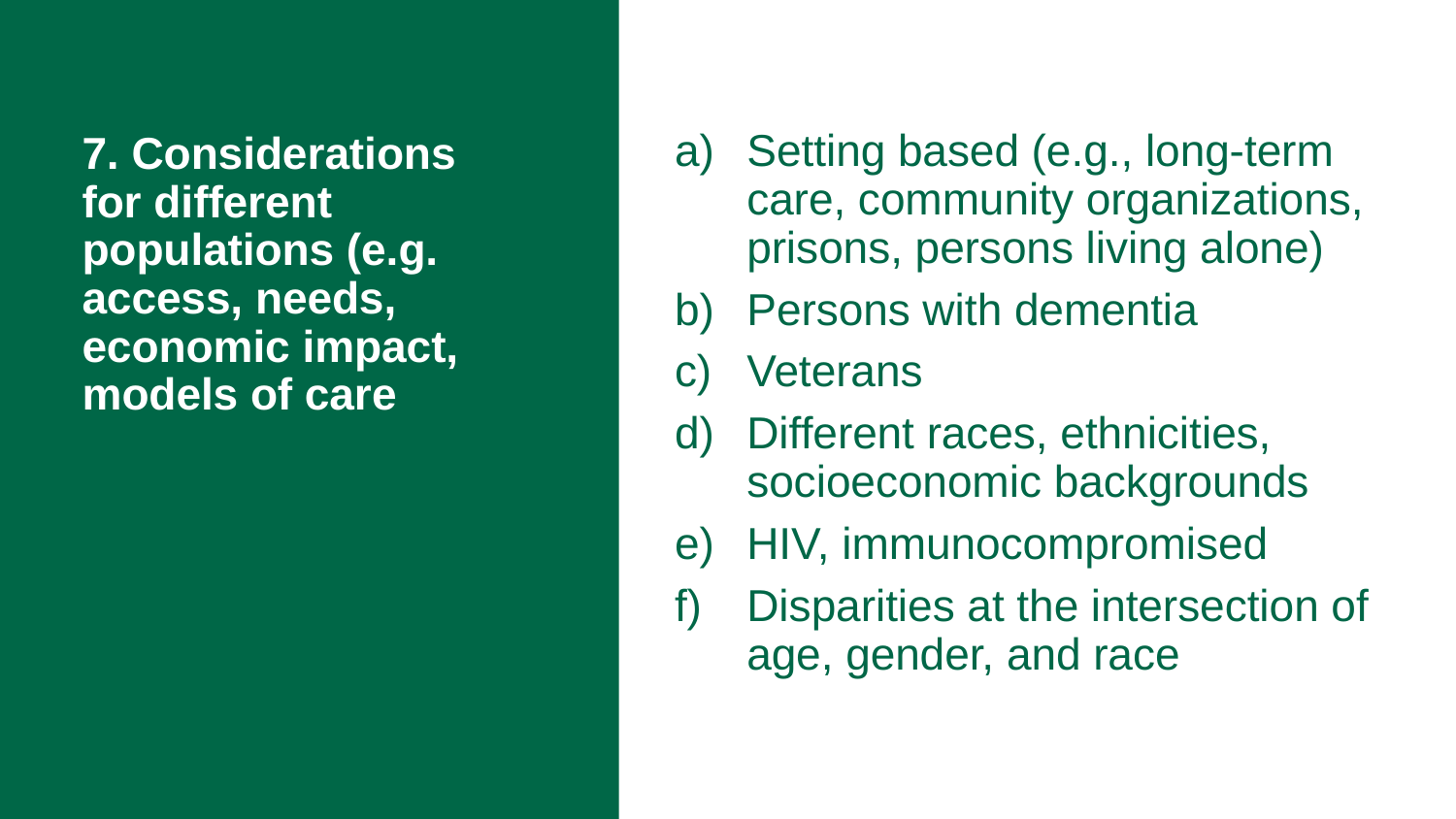

# 7. Considerations for different populations (e.g. access, needs, economic impact, models of care
Setting based (e.g., long-term care, community organizations, prisons, persons living alone)
Persons with dementia
Veterans
Different races, ethnicities, socioeconomic backgrounds
HIV, immunocompromised
Disparities at the intersection of age, gender, and race